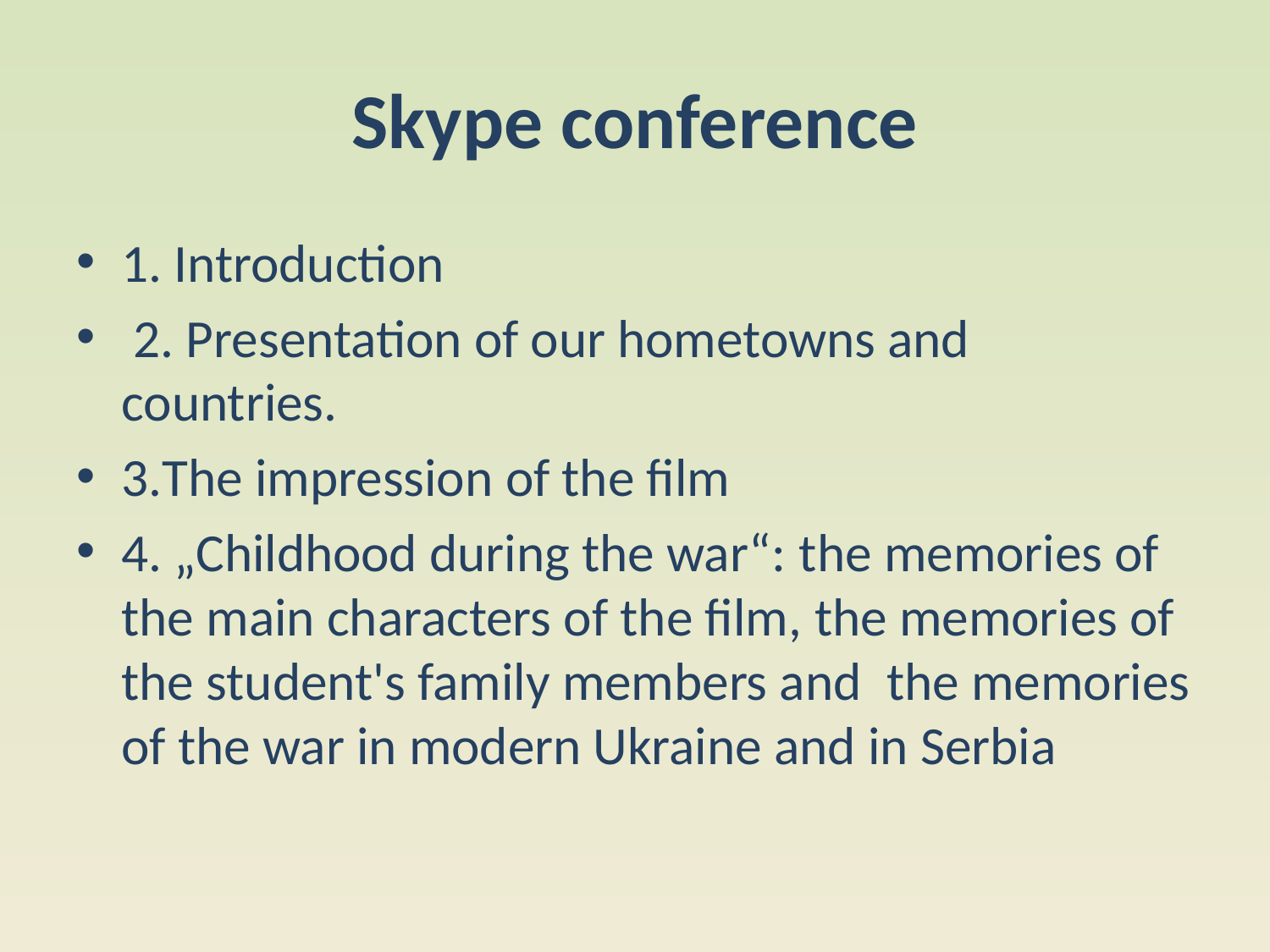

# Skype conference
1. Introduction
 2. Presentation of our hometowns and countries.
3.The impression of the film
4. „Childhood during the war“: the memories of the main characters of the film, the memories of the student's family members and  the memories of the war in modern Ukraine and in Serbia